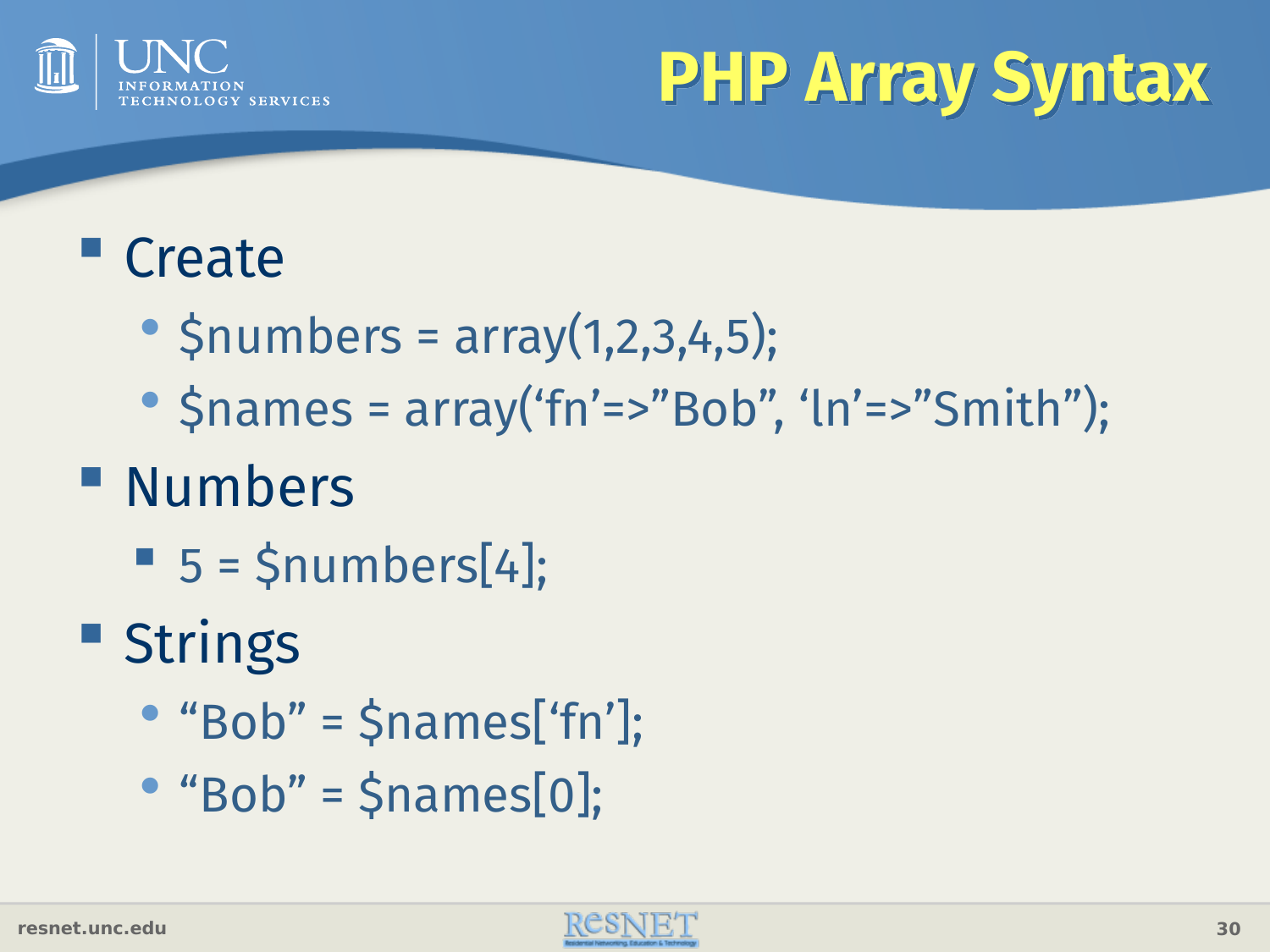

# PHP Array Syntax
Create
$numbers = array(1,2,3,4,5);
$names = array(‘fn’=>”Bob”, ‘ln’=>”Smith”);
Numbers
5 = $numbers[4];
Strings
“Bob” = $names[‘fn’];
“Bob” = $names[0];